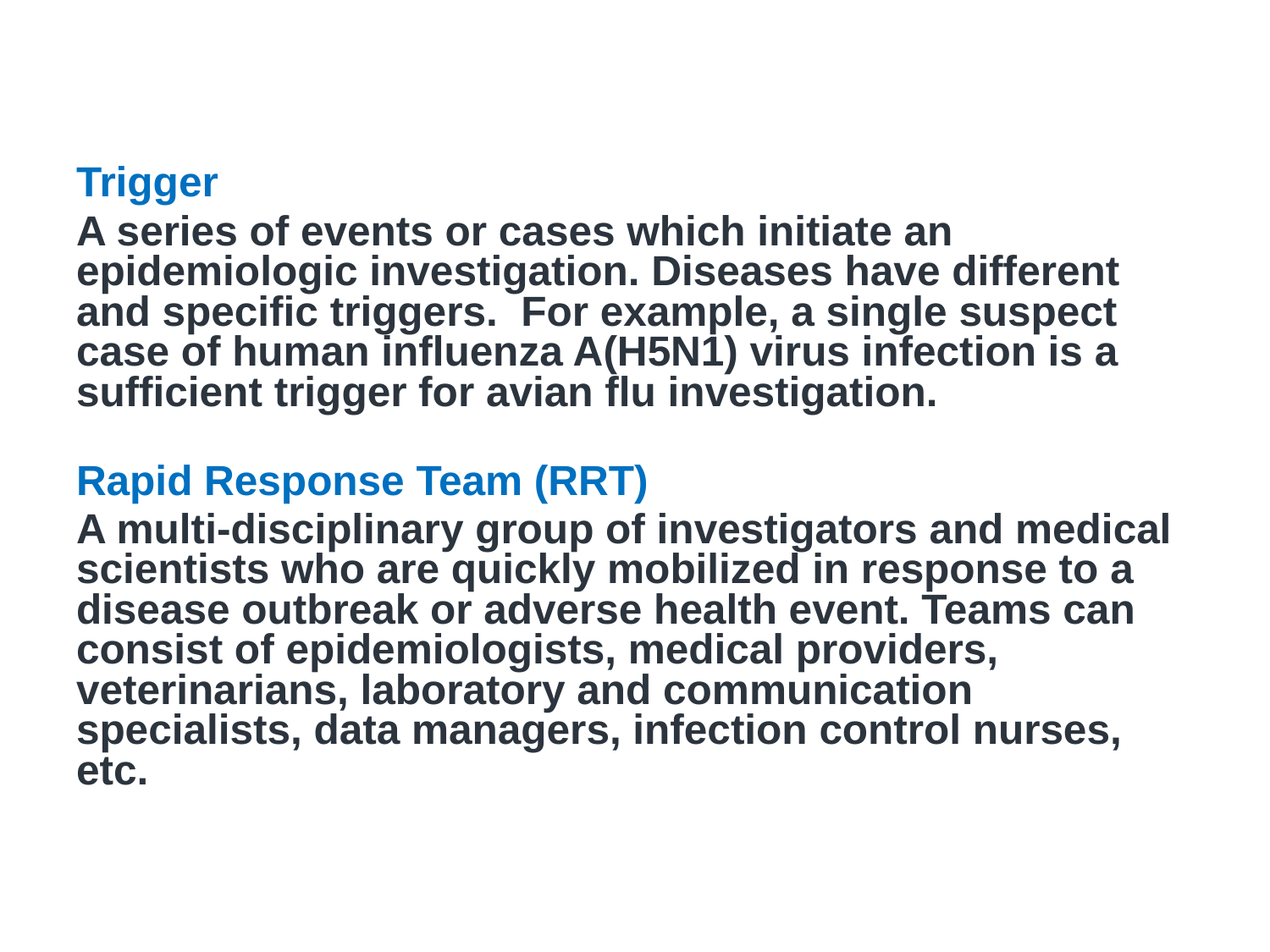

# Glossary
Trigger
A series of events or cases which initiate an epidemiologic investigation. Diseases have different and specific triggers.  For example, a single suspect case of human influenza A(H5N1) virus infection is a sufficient trigger for avian flu investigation.
Rapid Response Team (RRT)
A multi-disciplinary group of investigators and medical scientists who are quickly mobilized in response to a disease outbreak or adverse health event. Teams can consist of epidemiologists, medical providers, veterinarians, laboratory and communication specialists, data managers, infection control nurses, etc.